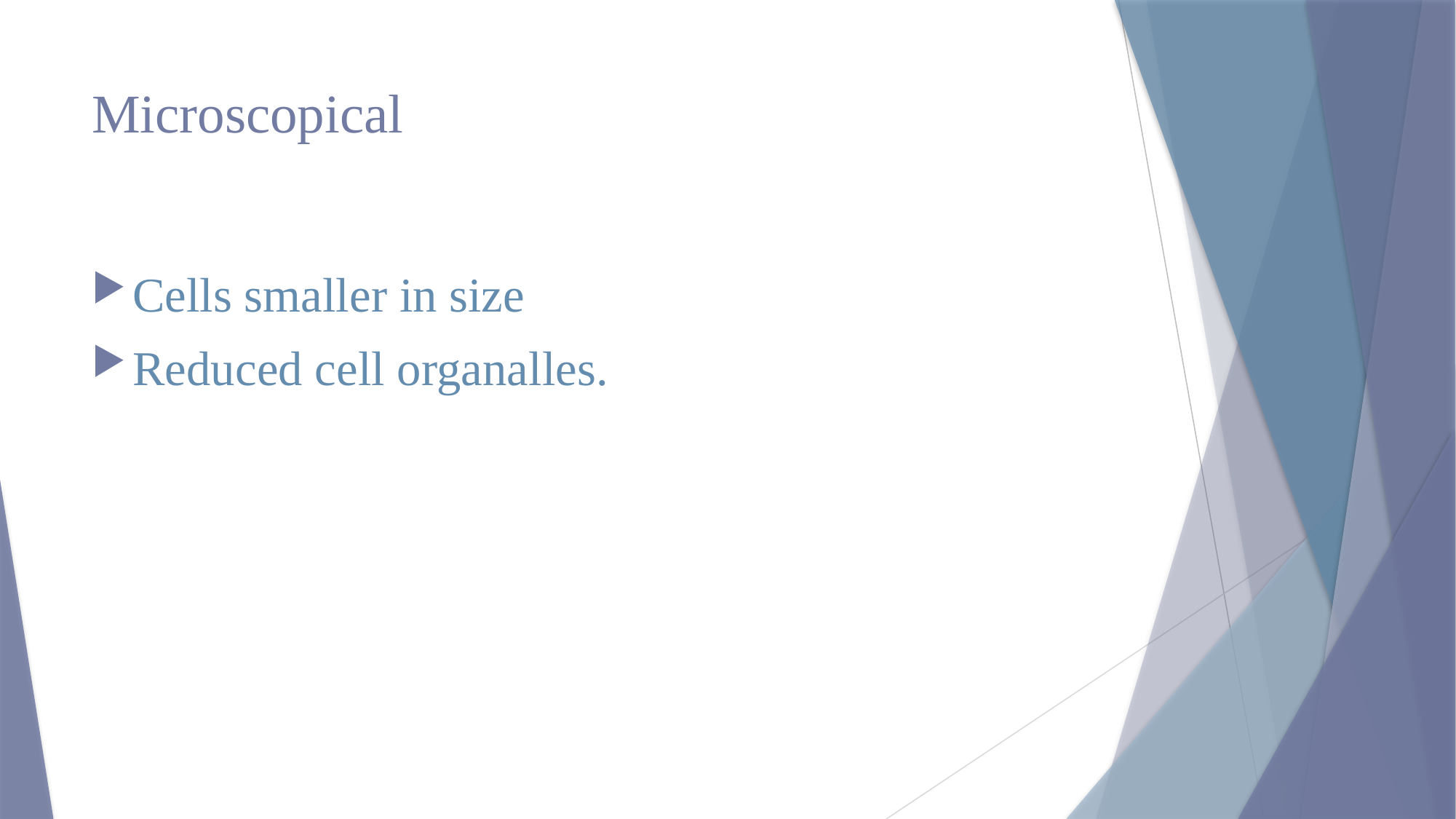

# Microscopical
Cells smaller in size
Reduced cell organalles.